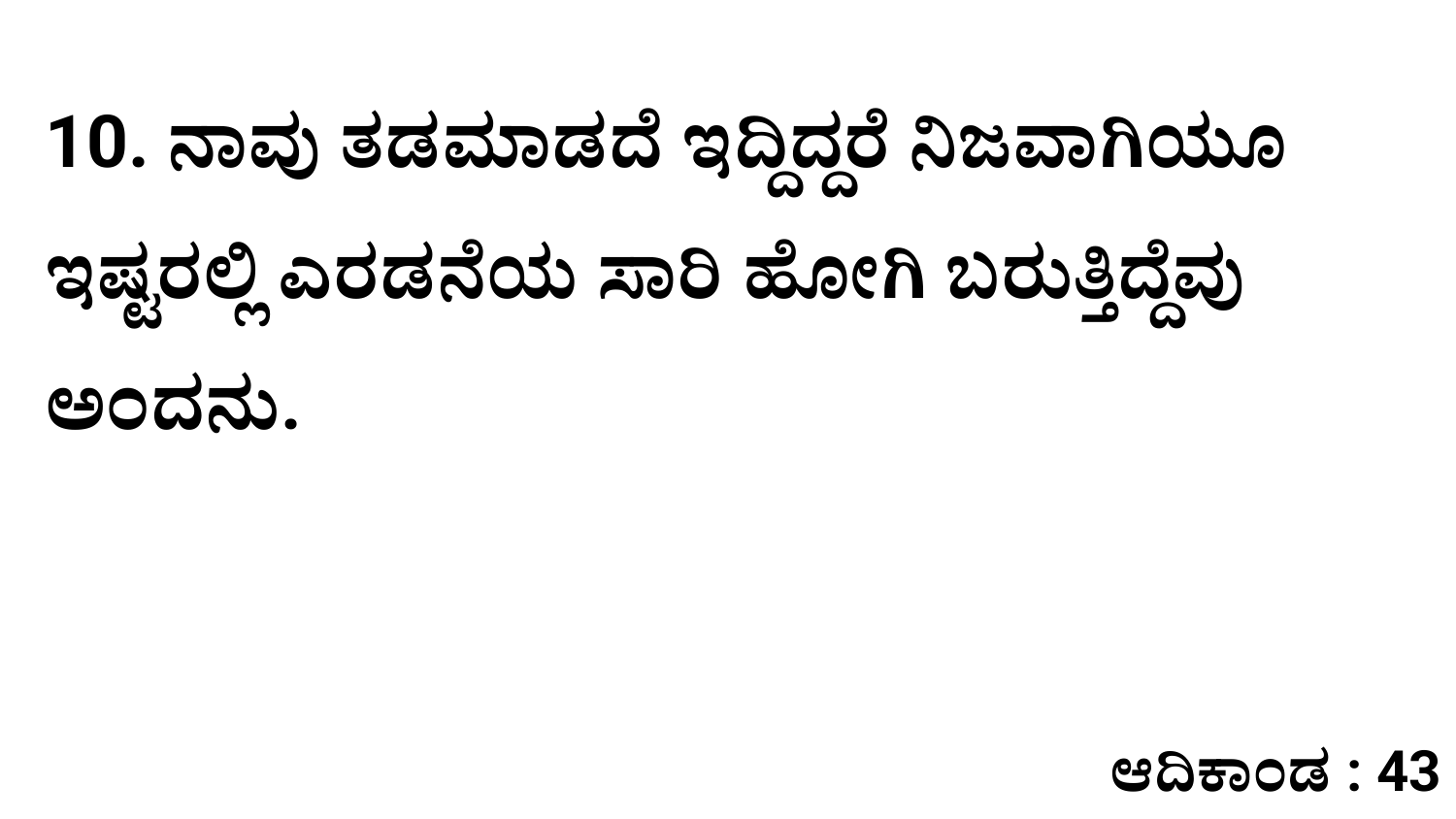

10. ನಾವು ತಡಮಾಡದೆ ಇದ್ದಿದ್ದರೆ ನಿಜವಾಗಿಯೂ ಇಷ್ಟರಲ್ಲಿ ಎರಡನೆಯ ಸಾರಿ ಹೋಗಿ ಬರುತ್ತಿದ್ದೆವು ಅಂದನು.
ಆದಿಕಾಂಡ : 43